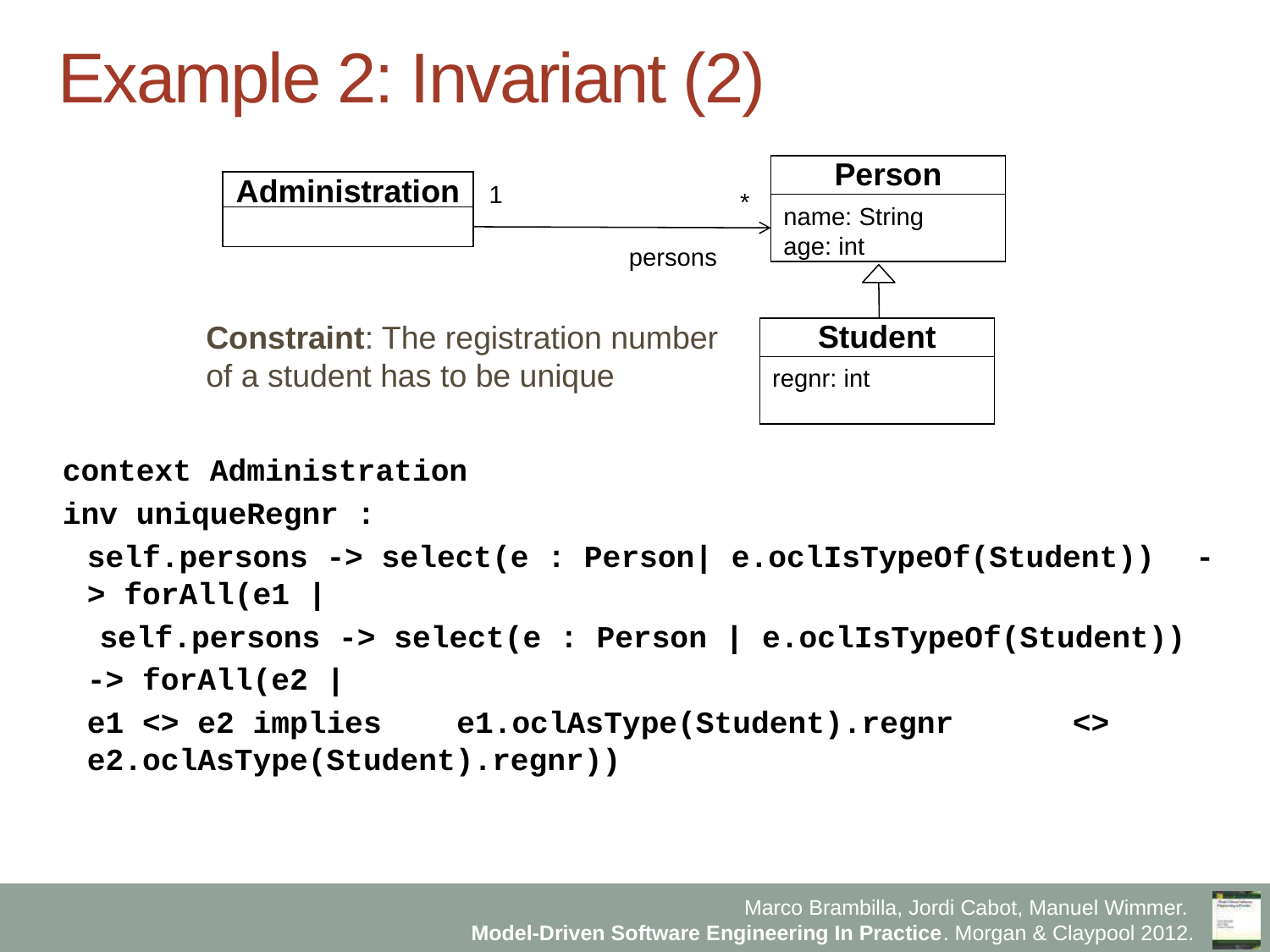

# Example 2: Invariant (2)
Person
Administration
1
*
name: String
age: int

persons

Constraint: The registration number
of a student has to be unique
Student
regnr: int
context Administration
inv uniqueRegnr :
	self.persons -> select(e : Person| e.oclIsTypeOf(Student)) 			-> forAll(e1 |
  self.persons -> select(e : Person | e.oclIsTypeOf(Student))
				-> forAll(e2 |
	e1 <> e2 implies 	e1.oclAsType(Student).regnr 	<> 					e2.oclAsType(Student).regnr))